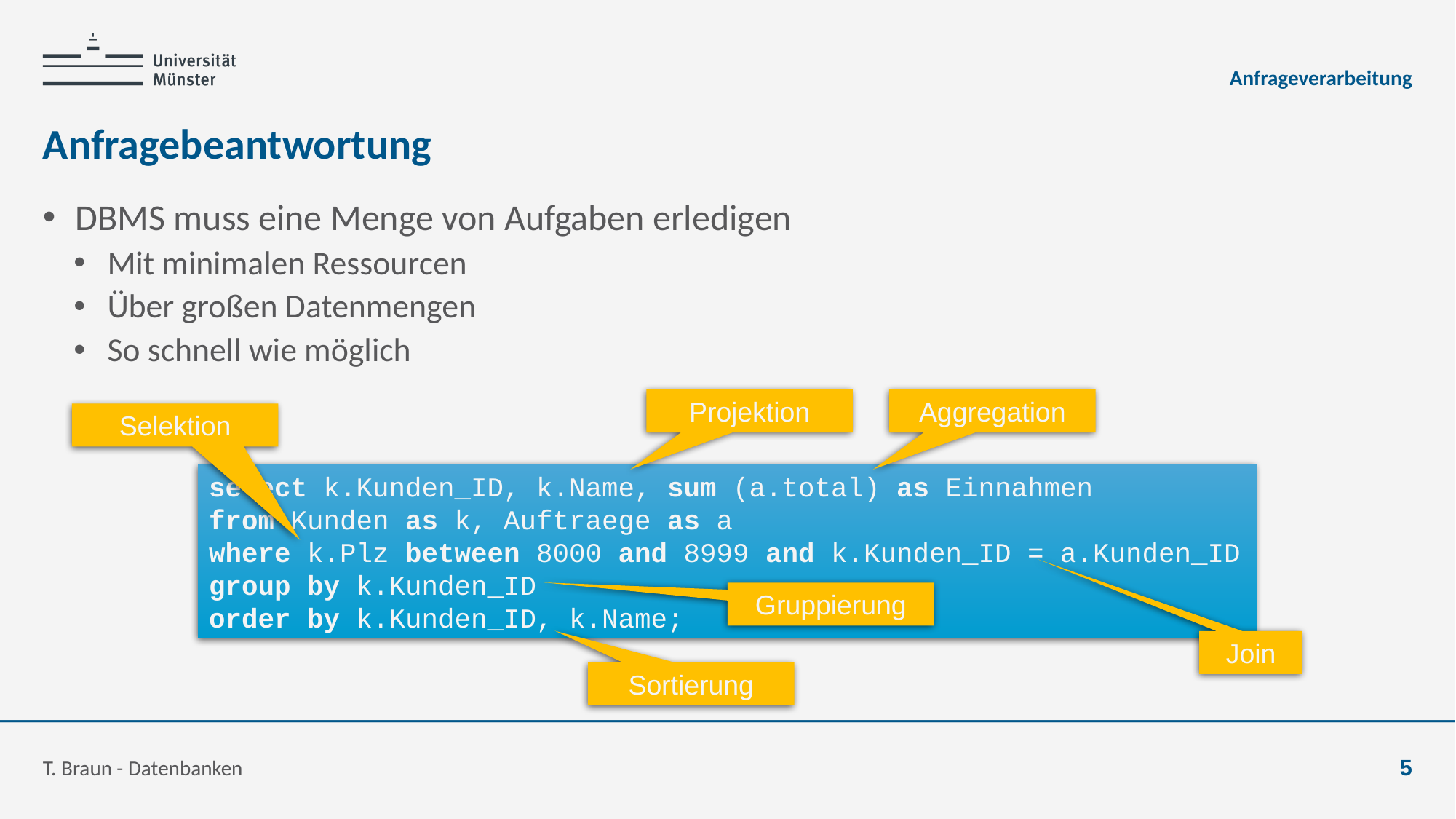

Anfrageverarbeitung
# Anfragebeantwortung
DBMS muss eine Menge von Aufgaben erledigen
Mit minimalen Ressourcen
Über großen Datenmengen
So schnell wie möglich

Projektion
Aggregation
Selektion
select k.Kunden_ID, k.Name, sum (a.total) as Einnahmen
from Kunden as k, Auftraege as a
where k.Plz between 8000 and 8999 and k.Kunden_ID = a.Kunden_ID
group by k.Kunden_ID
order by k.Kunden_ID, k.Name;
Gruppierung
Join
Sortierung
T. Braun - Datenbanken
5